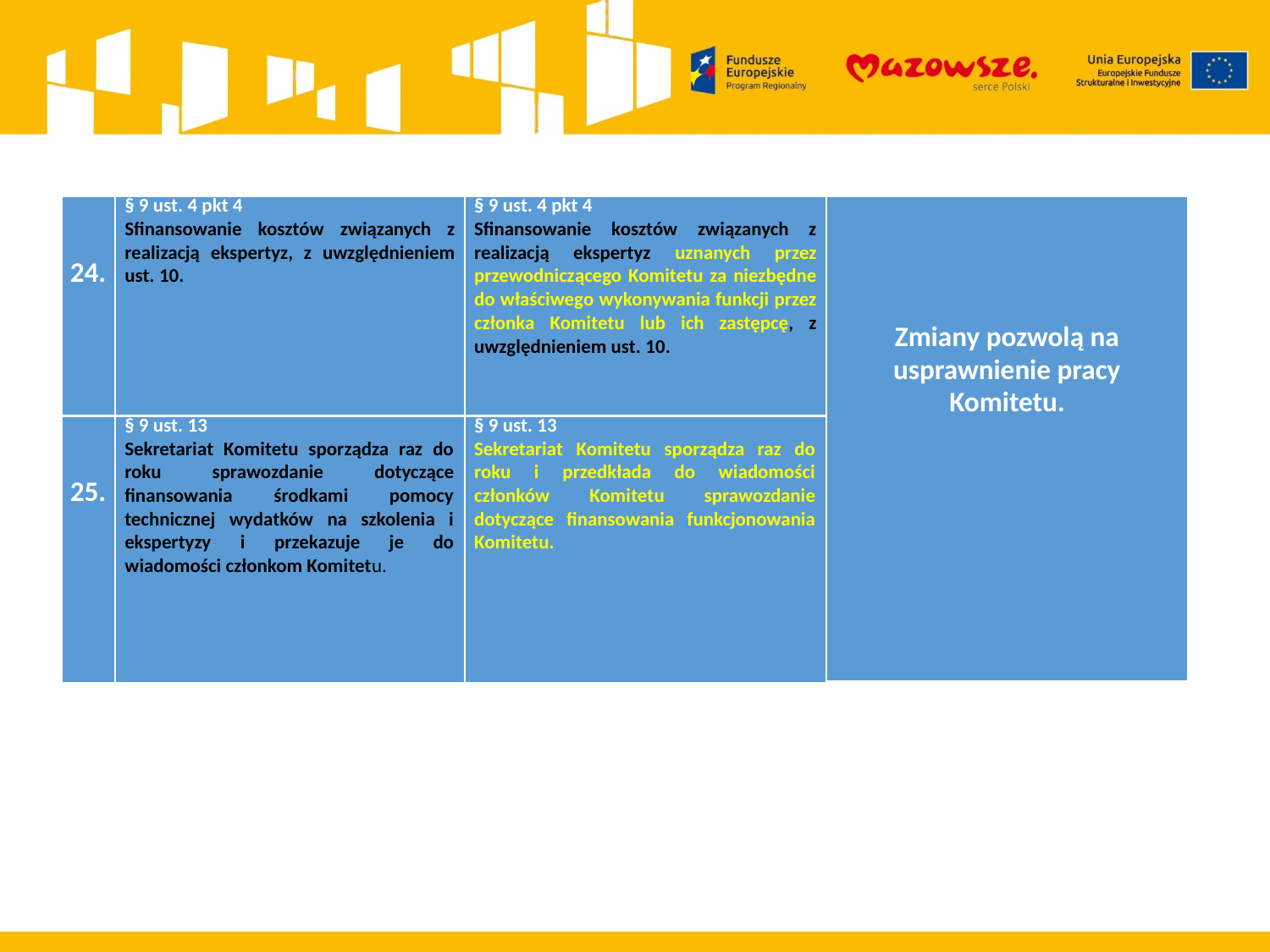

| 24. | § 9 ust. 4 pkt 4 Sfinansowanie kosztów związanych z realizacją ekspertyz, z uwzględnieniem ust. 10. | § 9 ust. 4 pkt 4 Sfinansowanie kosztów związanych z realizacją ekspertyz uznanych przez przewodniczącego Komitetu za niezbędne do właściwego wykonywania funkcji przez członka Komitetu lub ich zastępcę, z uwzględnieniem ust. 10. | Zmiany pozwolą na usprawnienie pracy Komitetu. |
| --- | --- | --- | --- |
| 25. | § 9 ust. 13 Sekretariat Komitetu sporządza raz do roku sprawozdanie dotyczące finansowania środkami pomocy technicznej wydatków na szkolenia i ekspertyzy i przekazuje je do wiadomości członkom Komitetu. | § 9 ust. 13 Sekretariat Komitetu sporządza raz do roku i przedkłada do wiadomości członków Komitetu sprawozdanie dotyczące finansowania funkcjonowania Komitetu. |  |